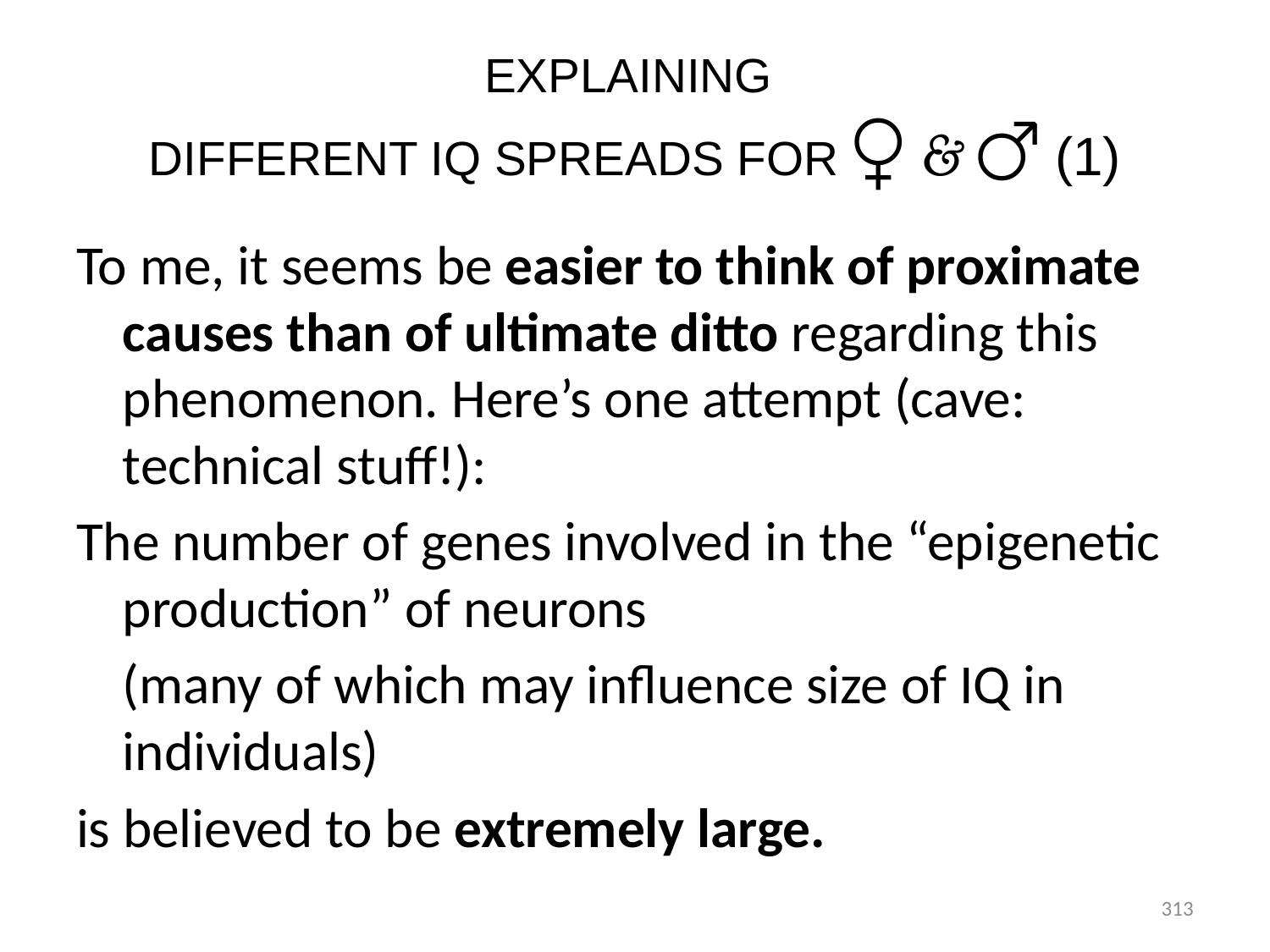

# EXPLAINING DIFFERENT IQ SPREADS FOR ♀ & ♂ (1)
To me, it seems be easier to think of proximate causes than of ultimate ditto regarding this phenomenon. Here’s one attempt (cave: technical stuff!):
The number of genes involved in the “epigenetic production” of neurons
(many of which may influence size of IQ in individuals)
is believed to be extremely large.
313